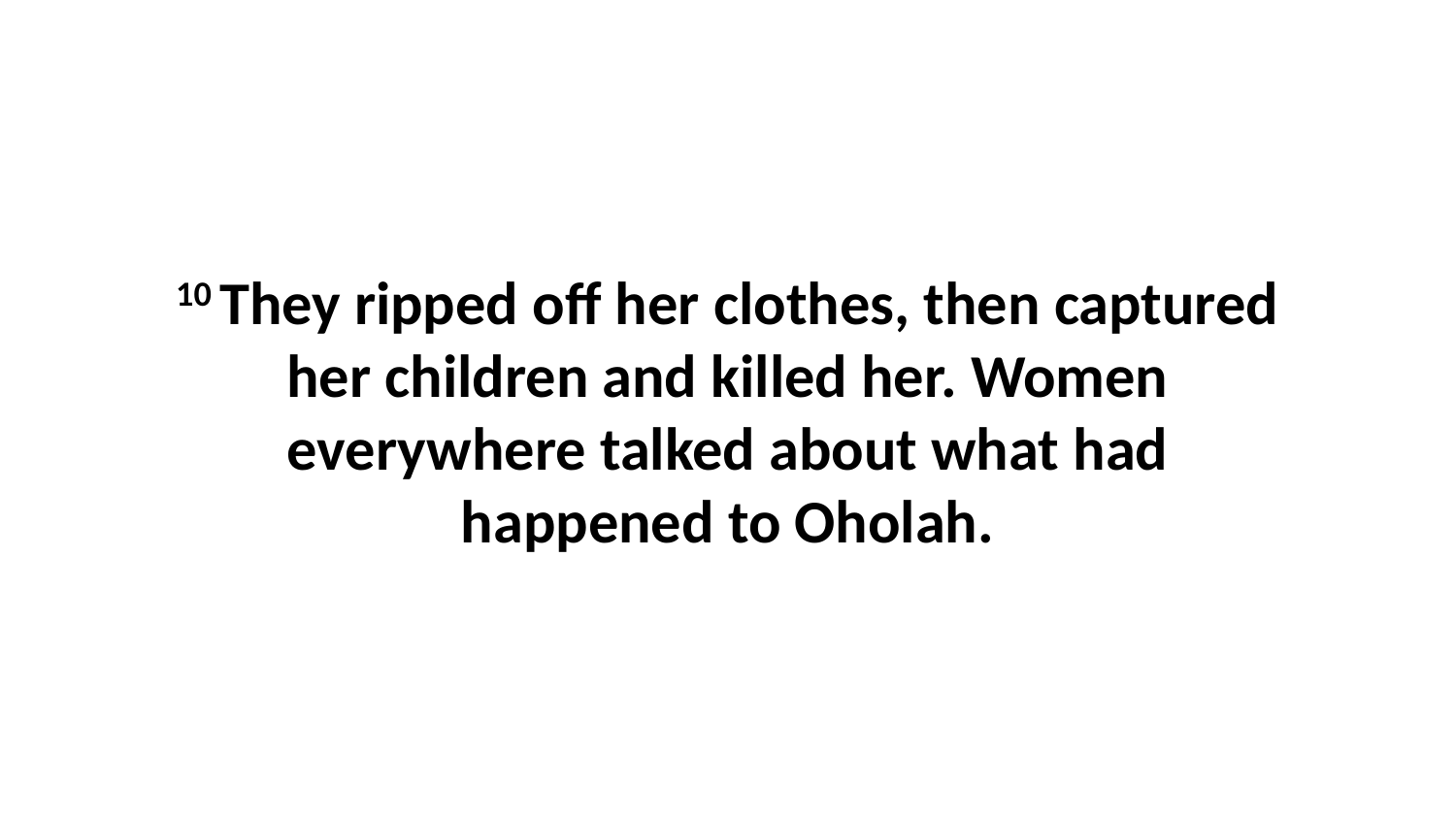

10 They ripped off her clothes, then captured her children and killed her. Women everywhere talked about what had happened to Oholah.